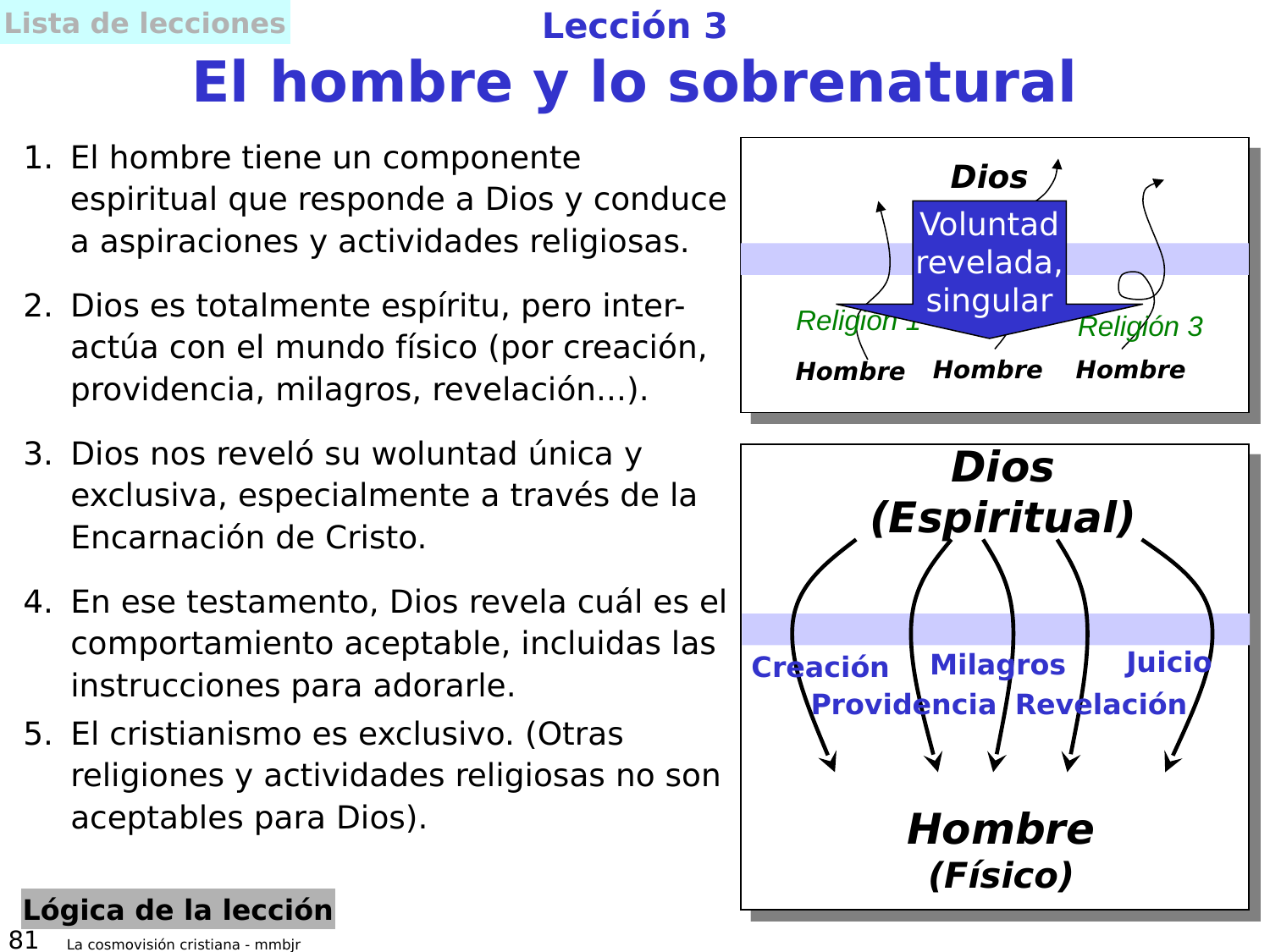

Lista de lecciones
# Lección 3 El hombre y lo sobrenatural
El hombre tiene un componente espiritual que responde a Dios y conduce a aspiraciones y actividades religiosas.

Dios

Hombre
Hombre
Hombre

Religión 2
Religión 1
Religión 3
Voluntad
revelada,
singular
Dios es totalmente espíritu, pero inter-actúa con el mundo físico (por creación, providencia, milagros, revelación...).
Dios nos reveló su woluntad única y exclusiva, especialmente a través de la Encarnación de Cristo.
Dios
(Espiritual)

Hombre
(Físico)

Creación

Providencia

Milagros

Revelación

Juicio
En ese testamento, Dios revela cuál es el comportamiento aceptable, incluidas las instrucciones para adorarle.
El cristianismo es exclusivo. (Otras religiones y actividades religiosas no son aceptables para Dios).
Lógica de la lección
81
La cosmovisión cristiana - mmbjr